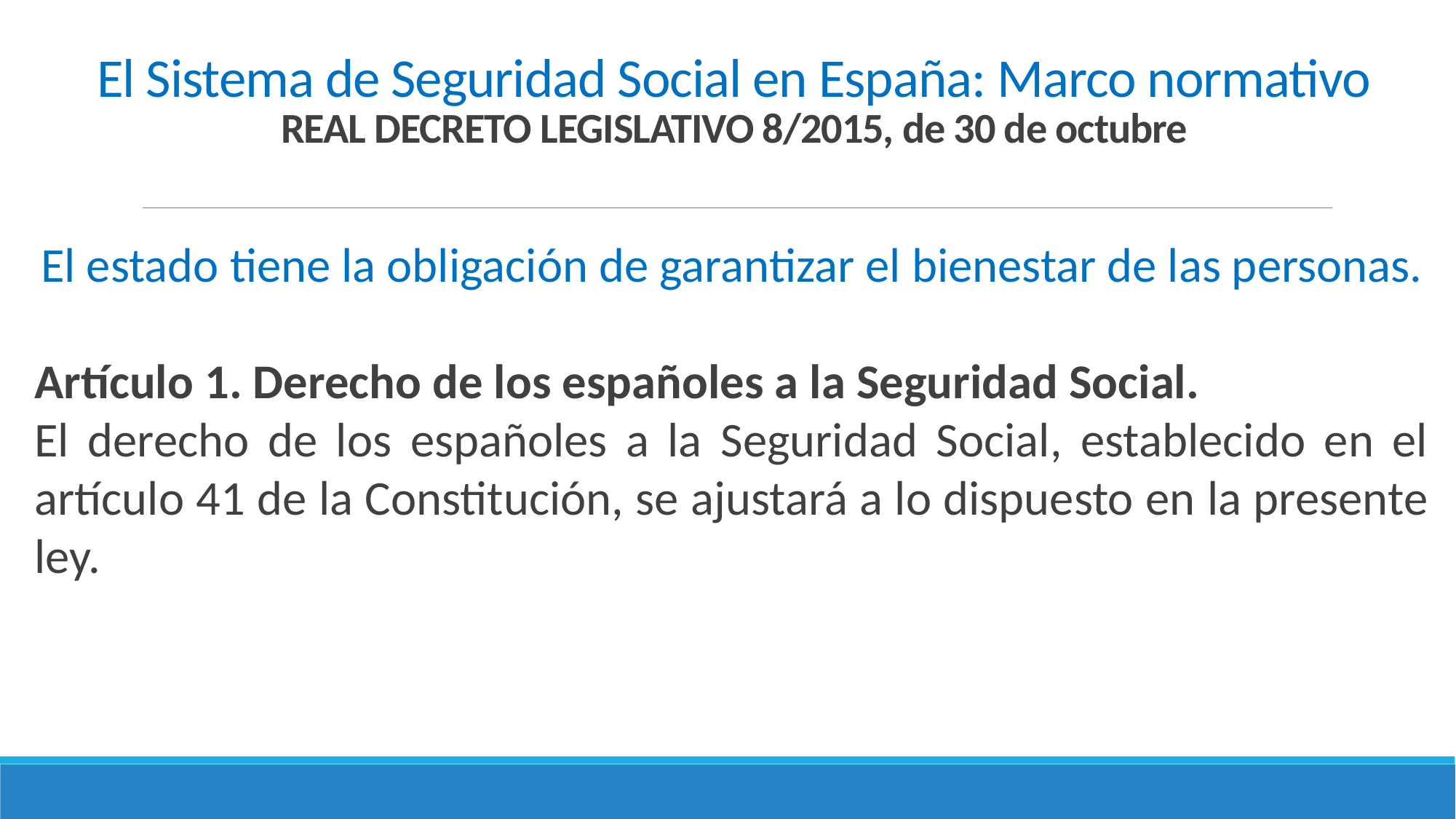

# El Sistema de Seguridad Social en España: Marco normativo REAL DECRETO LEGISLATIVO 8/2015, de 30 de octubre
El estado tiene la obligación de garantizar el bienestar de las personas.

Artículo 1. Derecho de los españoles a la Seguridad Social.
El derecho de los españoles a la Seguridad Social, establecido en el artículo 41 de la Constitución, se ajustará a lo dispuesto en la presente ley.